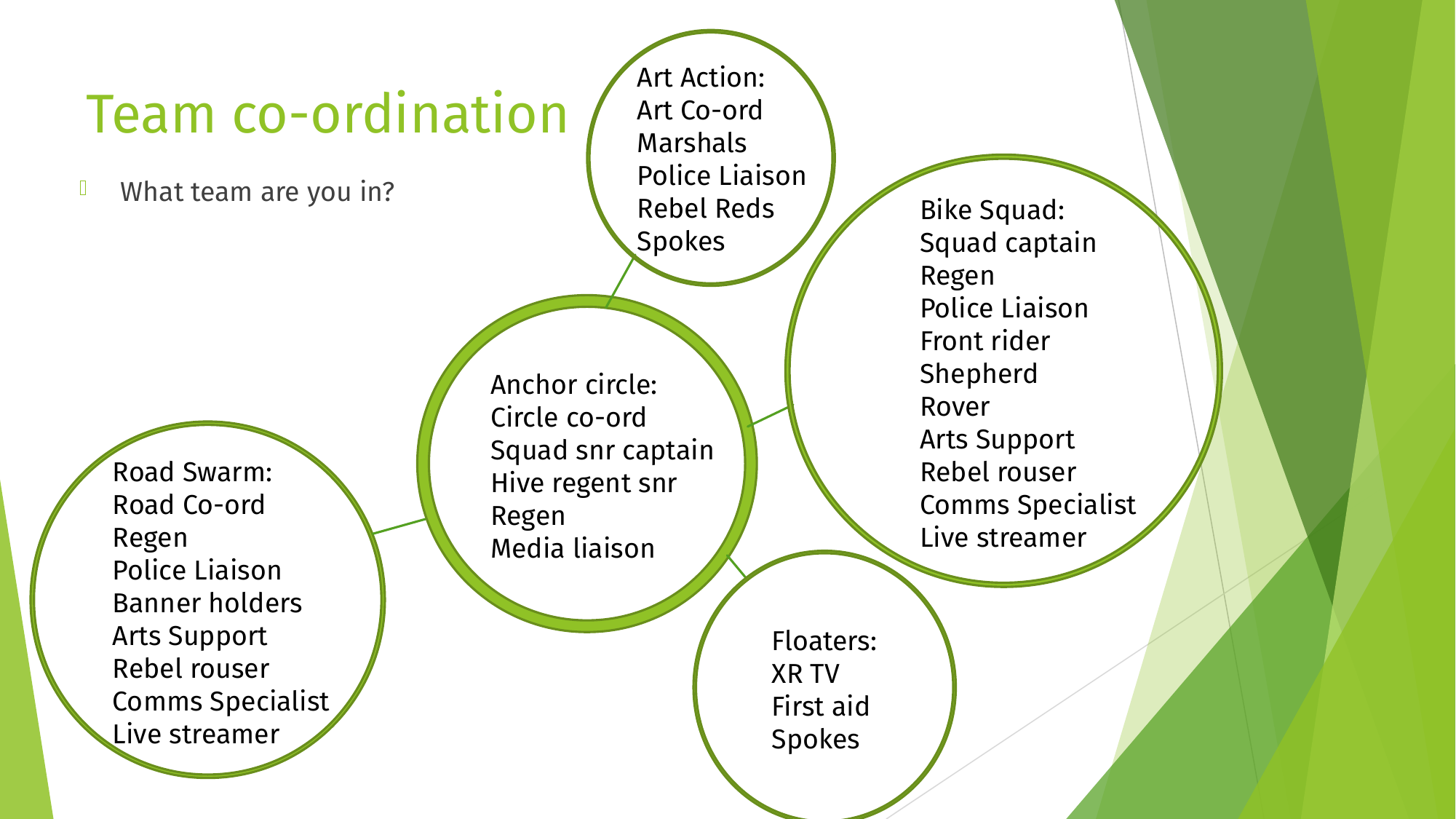

Art Action:
Art Co-ord
Marshals
Police Liaison
Rebel Reds
Spokes

# Team co-ordination

What team are you in?
Bike Squad:
Squad captain
Regen
Police Liaison
Front rider
Shepherd
Rover
Arts Support
Rebel rouser
Comms Specialist
Live streamer

Anchor circle:
Circle co-ord
Squad snr captain
Hive regent snr
Regen
Media liaison

Road Swarm:
Road Co-ord
Regen
Police Liaison
Banner holders
Arts Support
Rebel rouser
Comms Specialist
Live streamer

Floaters:
XR TV
First aid
Spokes